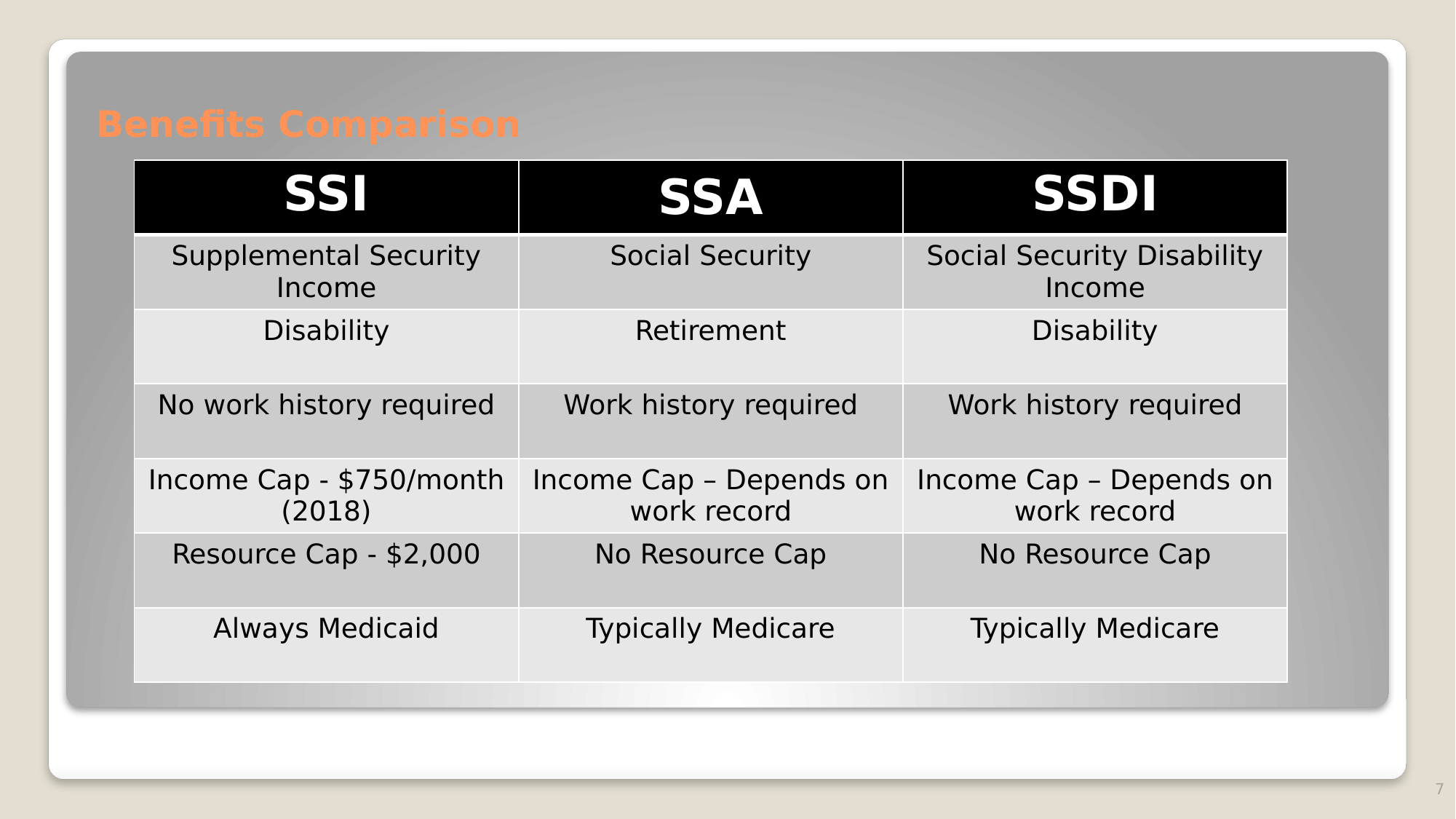

# Benefits Comparison
| SSI | SSA | SSDI |
| --- | --- | --- |
| Supplemental Security Income | Social Security | Social Security Disability Income |
| Disability | Retirement | Disability |
| No work history required | Work history required | Work history required |
| Income Cap - $750/month (2018) | Income Cap – Depends on work record | Income Cap – Depends on work record |
| Resource Cap - $2,000 | No Resource Cap | No Resource Cap |
| Always Medicaid | Typically Medicare | Typically Medicare |
7